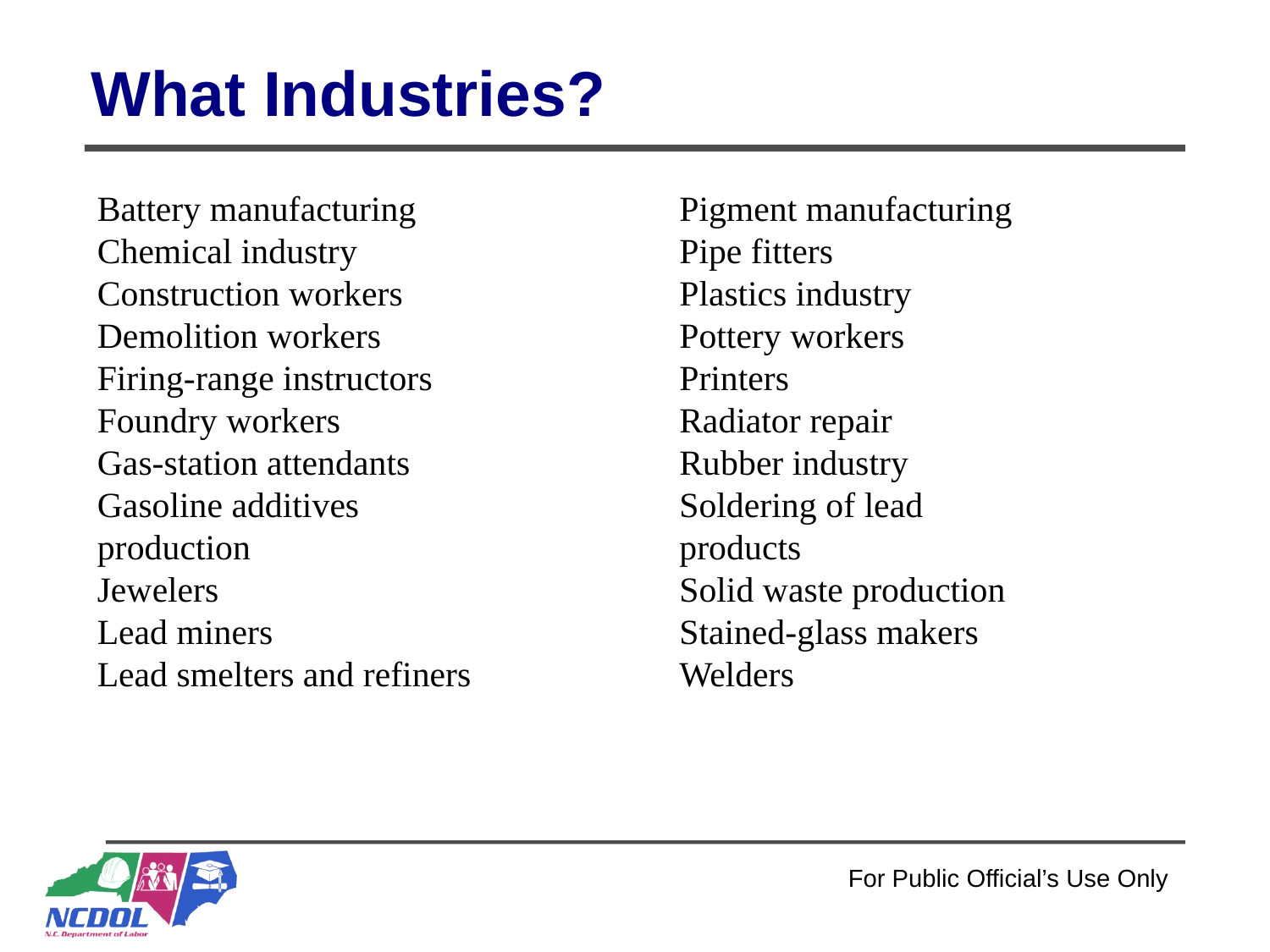

# What Industries?
Battery manufacturing
Chemical industry
Construction workers
Demolition workers
Firing-range instructors
Foundry workers
Gas-station attendants
Gasoline additives
production
Jewelers
Lead miners
Lead smelters and refiners
Pigment manufacturing
Pipe fitters
Plastics industry
Pottery workers
Printers
Radiator repair
Rubber industry
Soldering of lead
products
Solid waste production
Stained-glass makers
Welders